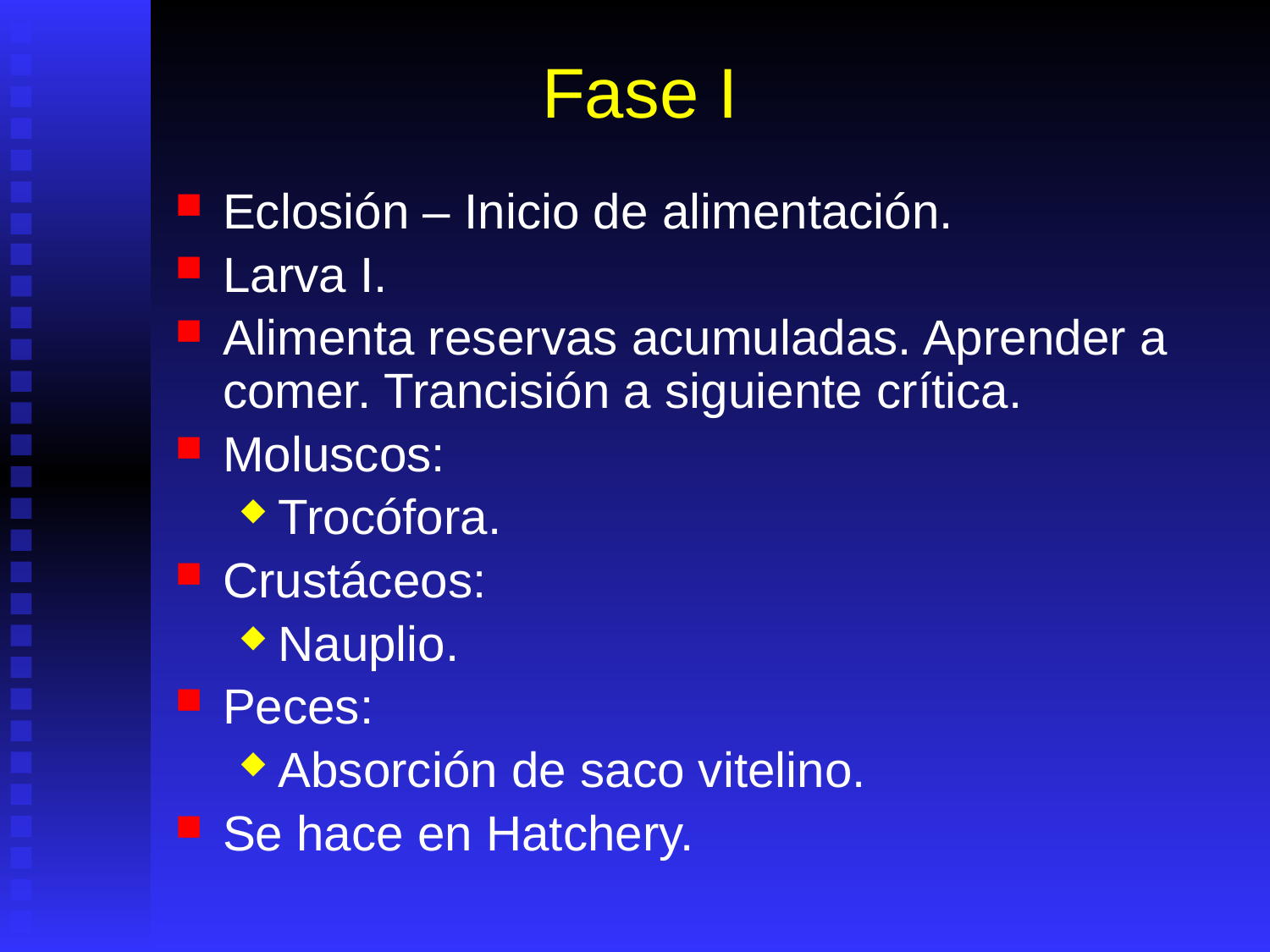

# Fase I
Eclosión – Inicio de alimentación.
Larva I.
Alimenta reservas acumuladas. Aprender a comer. Trancisión a siguiente crítica.
Moluscos:
Trocófora.
Crustáceos:
Nauplio.
Peces:
Absorción de saco vitelino.
Se hace en Hatchery.